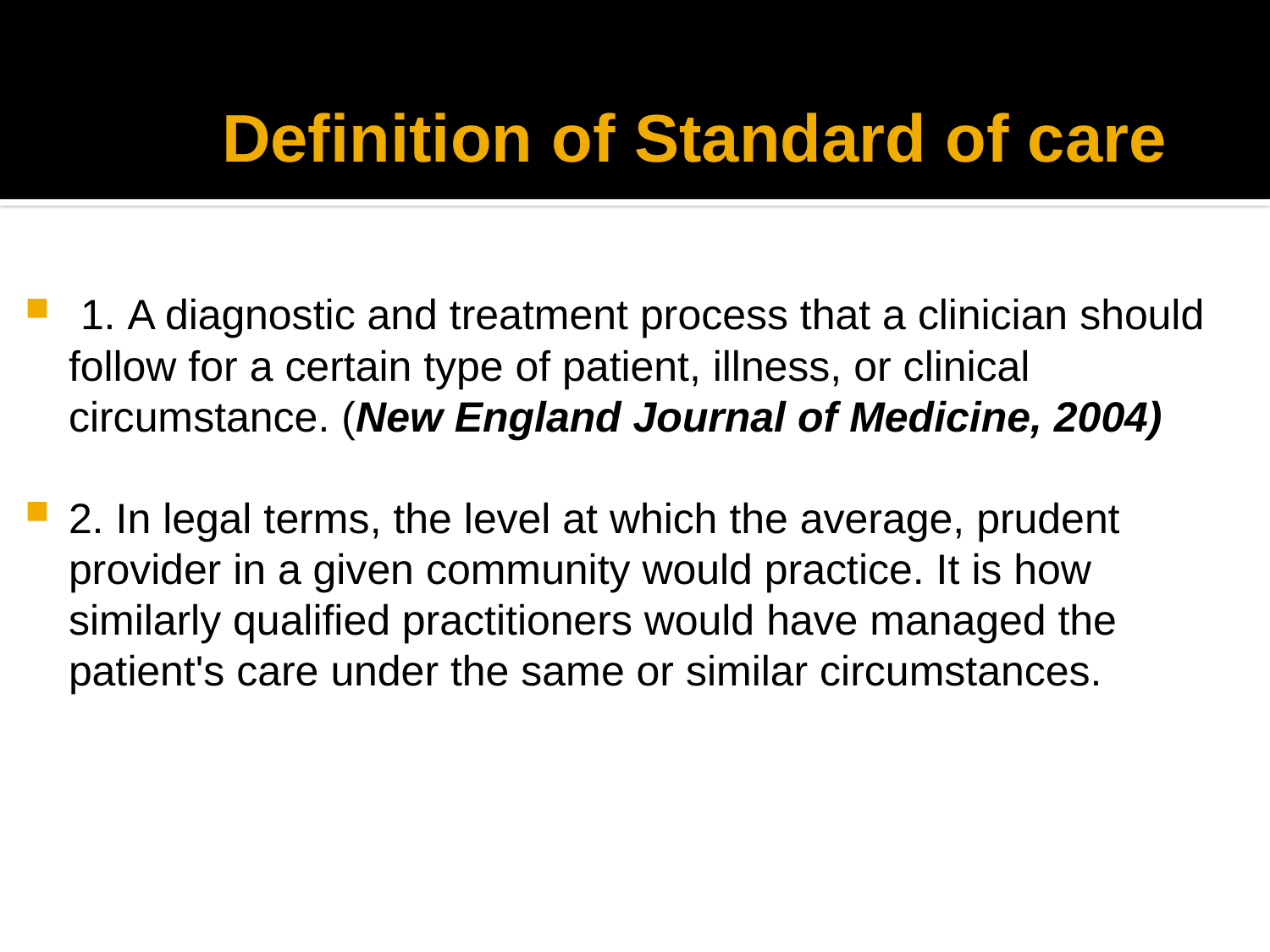

# Definition of Standard of care
 1. A diagnostic and treatment process that a clinician should follow for a certain type of patient, illness, or clinical circumstance. (New England Journal of Medicine, 2004)

2. In legal terms, the level at which the average, prudent provider in a given community would practice. It is how similarly qualified practitioners would have managed the patient's care under the same or similar circumstances.